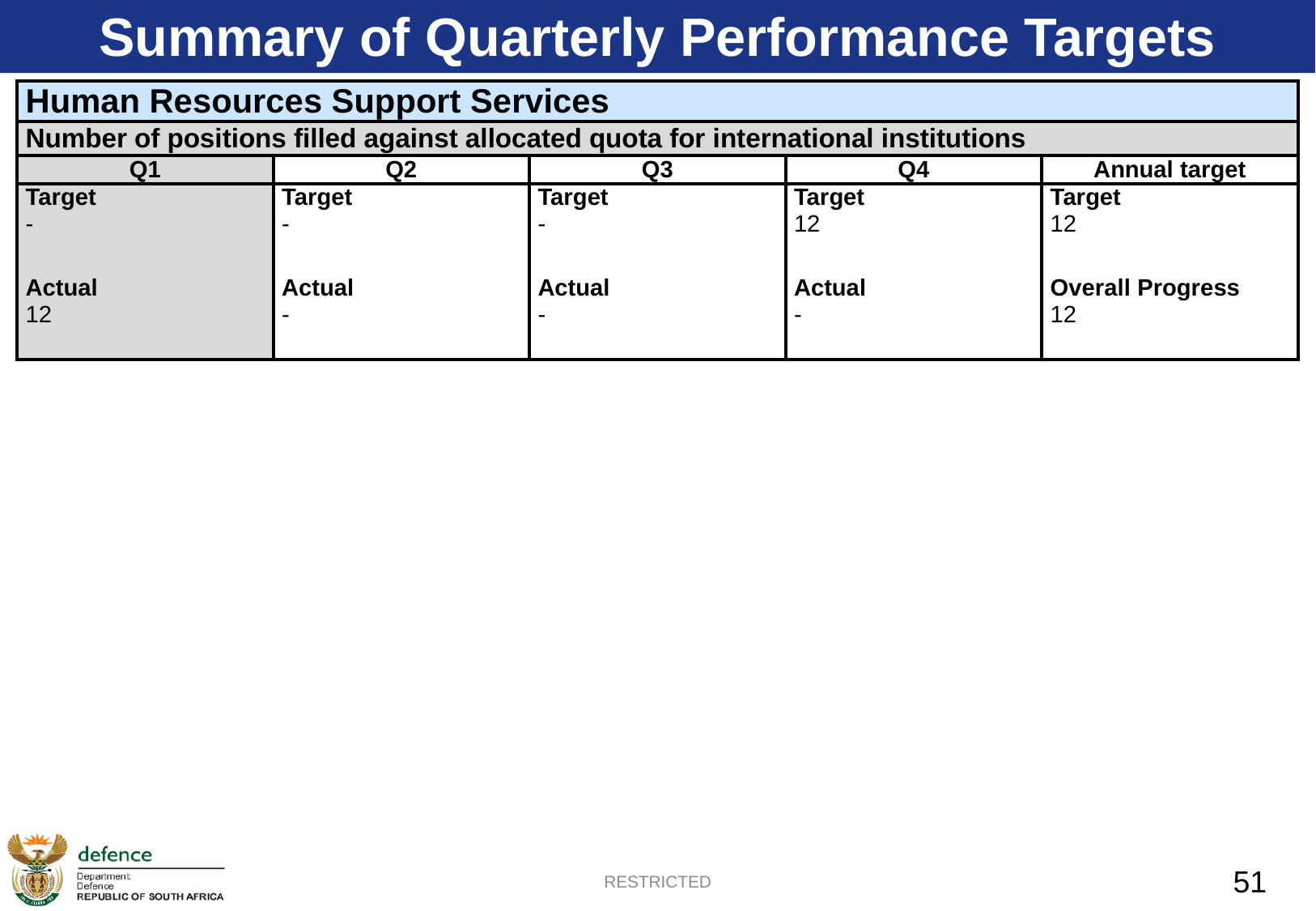

Summary of Quarterly Performance Targets
| Human Resources Support Services |  |  |  |  |
| --- | --- | --- | --- | --- |
| Number of positions filled against allocated quota for international institutions |  |  |  |  |
| Q1 | Q2 | Q3 | Q4 | Annual target |
| Target - | Target - | Target - | Target 12 | Target 12 |
| Actual 12 | Actual - | Actual - | Actual - | Overall Progress 12 |
RESTRICTED
51